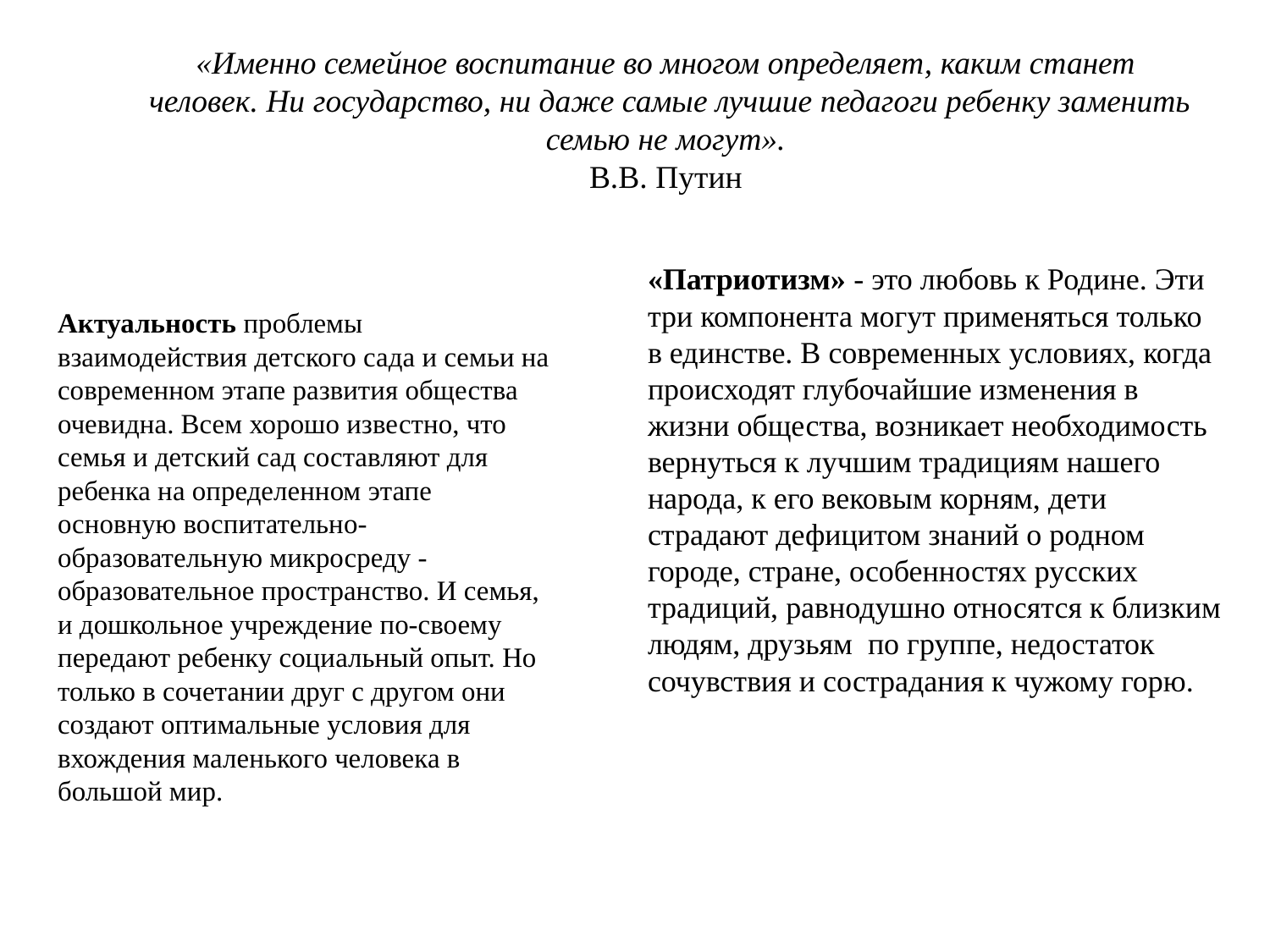

«Именно семейное воспитание во многом определяет, каким станет
человек. Ни государство, ни даже самые лучшие педагоги ребенку заменить
семью не могут».
В.В. Путин
«Патриотизм» - это любовь к Родине. Эти три компонента могут применяться только в единстве. В современных условиях, когда происходят глубочайшие изменения в жизни общества, возникает необходимость вернуться к лучшим традициям нашего народа, к его вековым корням, дети страдают дефицитом знаний о родном городе, стране, особенностях русских традиций, равнодушно относятся к близким людям, друзьям  по группе, недостаток сочувствия и сострадания к чужому горю.

# Актуальность проблемы взаимодействия детского сада и семьи на современном этапе развития общества очевидна. Всем хорошо известно, что семья и детский сад составляют для ребенка на определенном этапе основную воспитательно-образовательную микросреду - образовательное пространство. И семья, и дошкольное учреждение по-своему передают ребенку социальный опыт. Но только в сочетании друг с другом они создают оптимальные условия для вхождения маленького человека в большой мир.